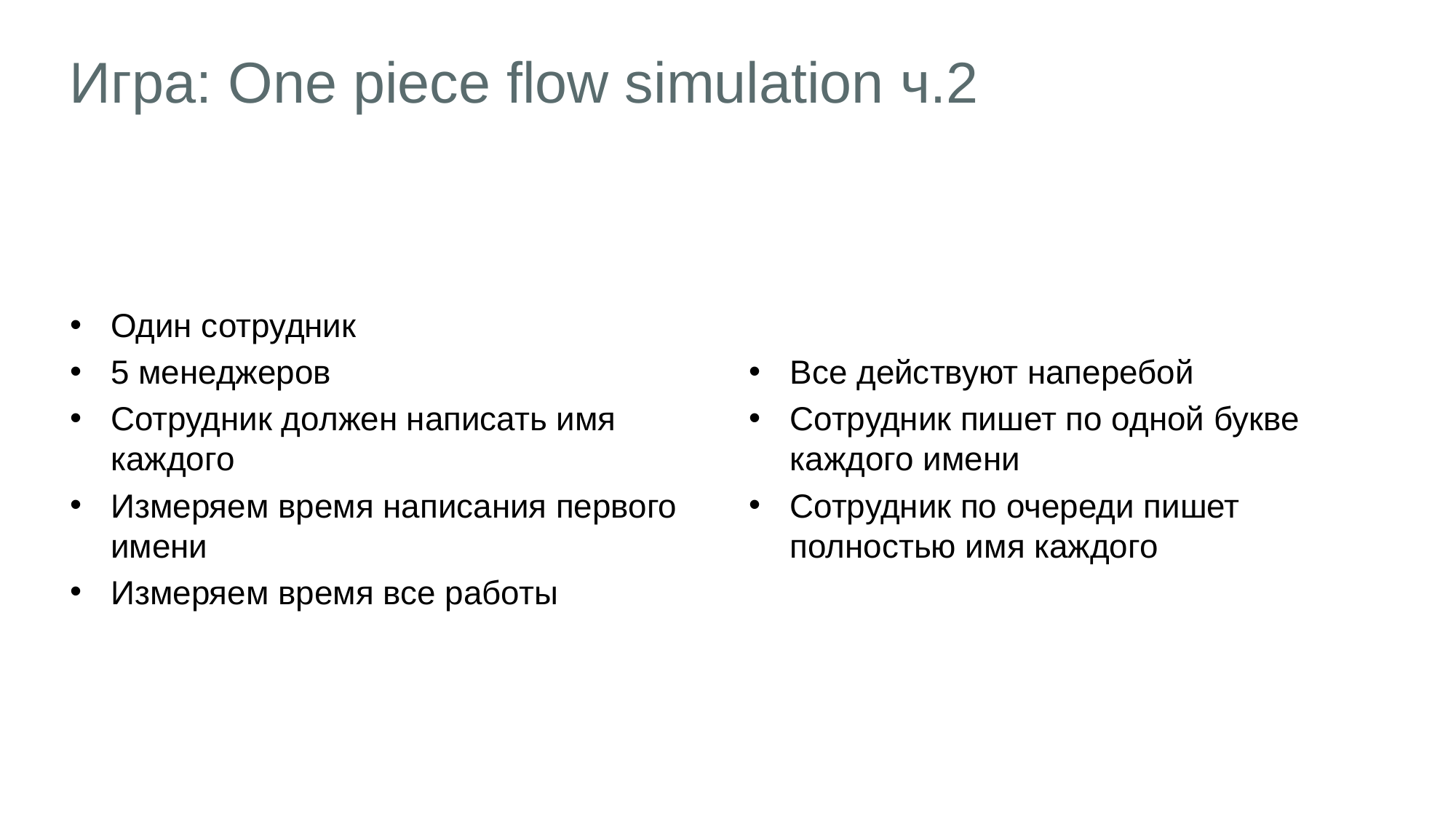

# Игра: One piece flow simulation ч.2
Один сотрудник
5 менеджеров
Сотрудник должен написать имя каждого
Измеряем время написания первого имени
Измеряем время все работы
Все действуют наперебой
Сотрудник пишет по одной букве каждого имени
Сотрудник по очереди пишет полностью имя каждого